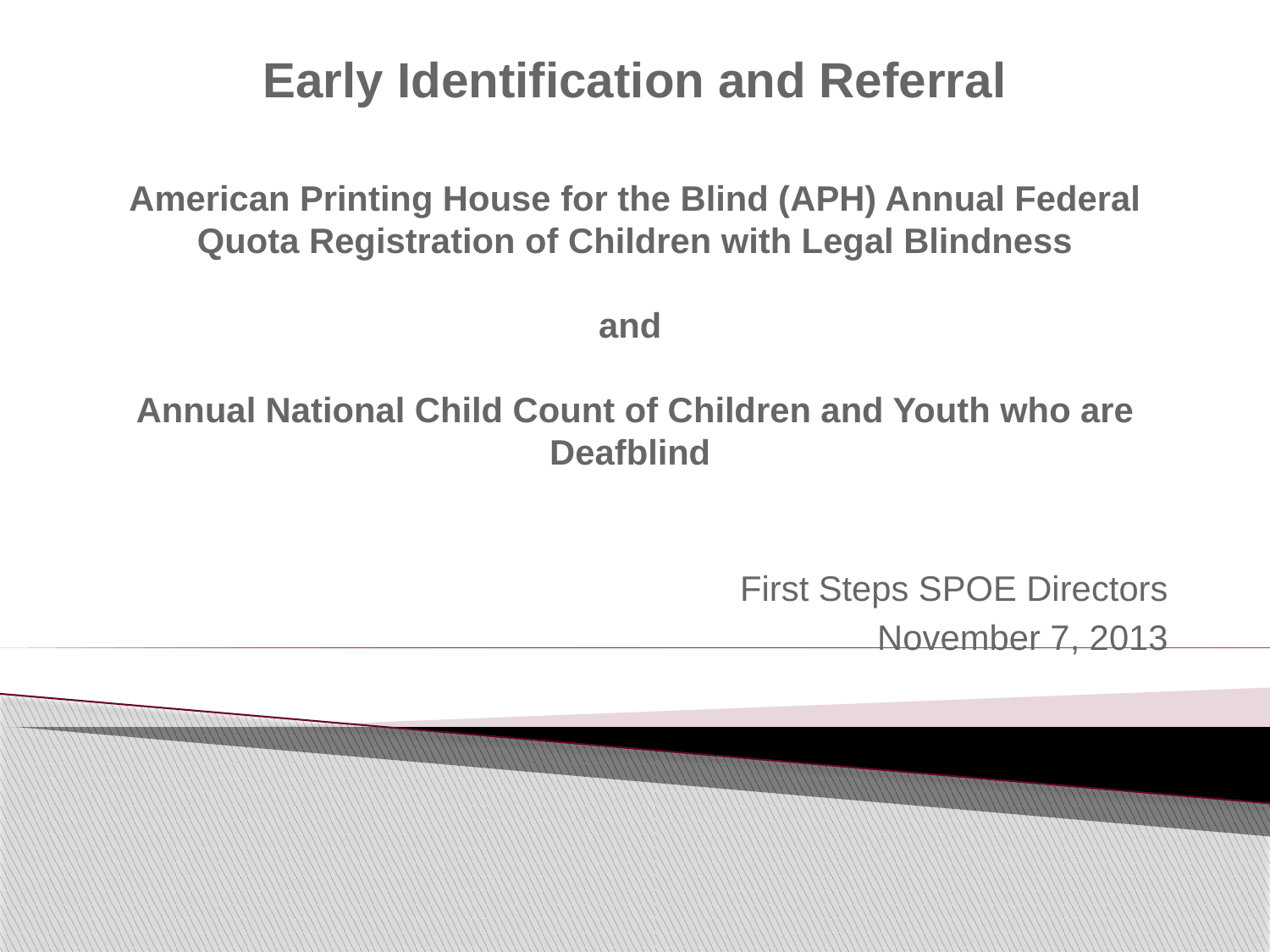

# Early Identification and Referral American Printing House for the Blind (APH) Annual Federal Quota Registration of Children with Legal Blindness and Annual National Child Count of Children and Youth who are Deafblind

First Steps SPOE Directors
November 7, 2013